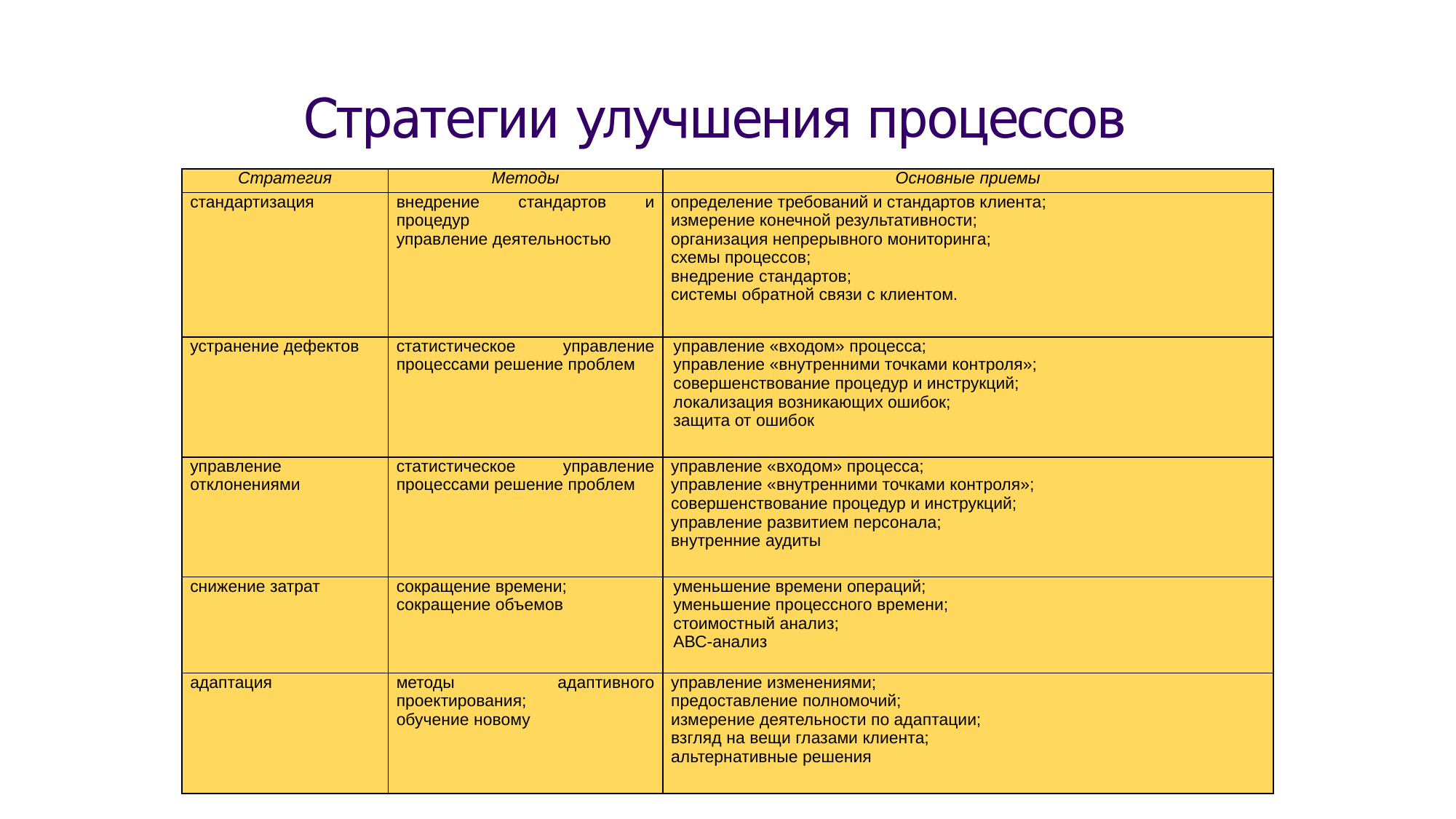

Стратегии улучшения процессов
| Стратегия | Методы | Основные приемы |
| --- | --- | --- |
| стандартизация | внедрение стандартов и процедур управление деятельностью | определение требований и стандартов клиента; измерение конечной результативности; организация непрерывного мониторинга; схемы процессов; внедрение стандартов; системы обратной связи с клиентом. |
| устранение дефектов | статистическое управление процессами решение проблем | управление «входом» процесса; управление «внутренними точками контроля»; совершенствование процедур и инструкций; локализация возникающих ошибок; защита от ошибок |
| управление отклонениями | статистическое управление процессами решение проблем | управление «входом» процесса; управление «внутренними точками контроля»; совершенствование процедур и инструкций; управление развитием персонала; внутренние аудиты |
| снижение затрат | сокращение времени; сокращение объемов | уменьшение времени операций; уменьшение процессного времени; стоимостный анализ; АВС-анализ |
| адаптация | методы адаптивного проектирования; обучение новому | управление изменениями; предоставление полномочий; измерение деятельности по адаптации; взгляд на вещи глазами клиента; альтернативные решения |